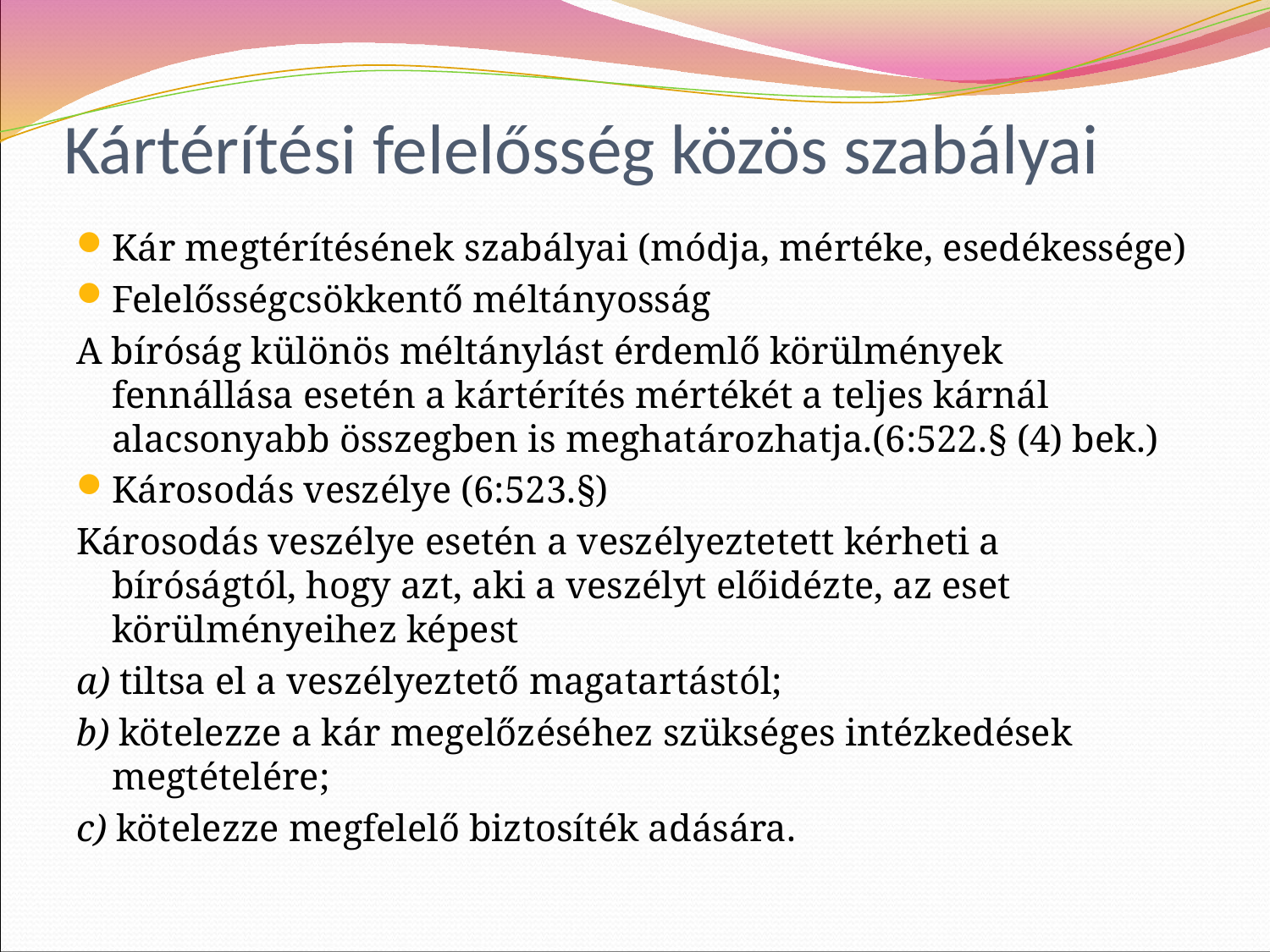

# Kártérítési felelősség közös szabályai
Kár megtérítésének szabályai (módja, mértéke, esedékessége)
Felelősségcsökkentő méltányosság
A bíróság különös méltánylást érdemlő körülmények fennállása esetén a kártérítés mértékét a teljes kárnál alacsonyabb összegben is meghatározhatja.(6:522.§ (4) bek.)
Károsodás veszélye (6:523.§)
Károsodás veszélye esetén a veszélyeztetett kérheti a bíróságtól, hogy azt, aki a veszélyt előidézte, az eset körülményeihez képest
a) tiltsa el a veszélyeztető magatartástól;
b) kötelezze a kár megelőzéséhez szükséges intézkedések megtételére;
c) kötelezze megfelelő biztosíték adására.